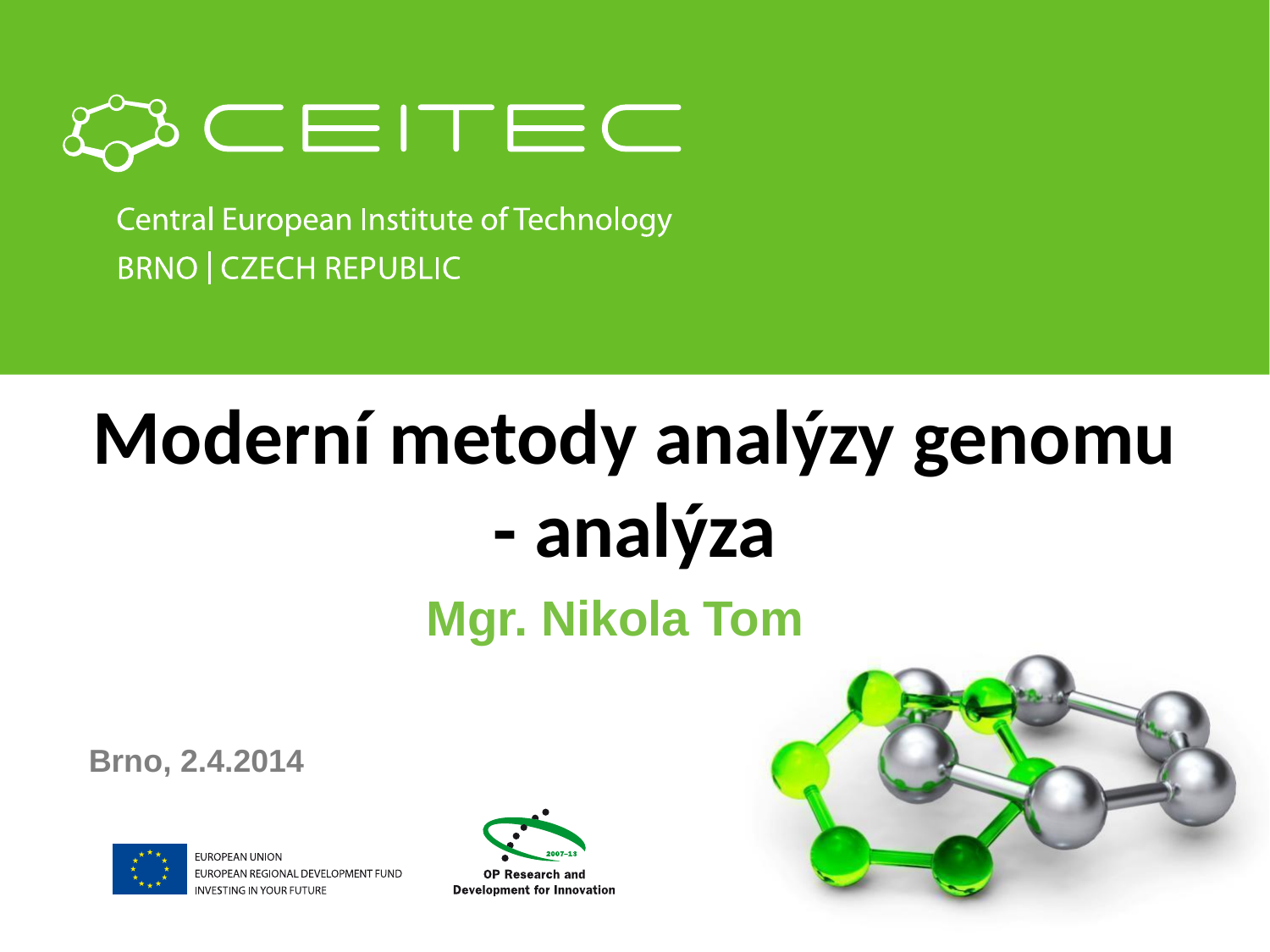

# Moderní metody analýzy genomu - analýza
Mgr. Nikola Tom

Brno, 2.4.2014